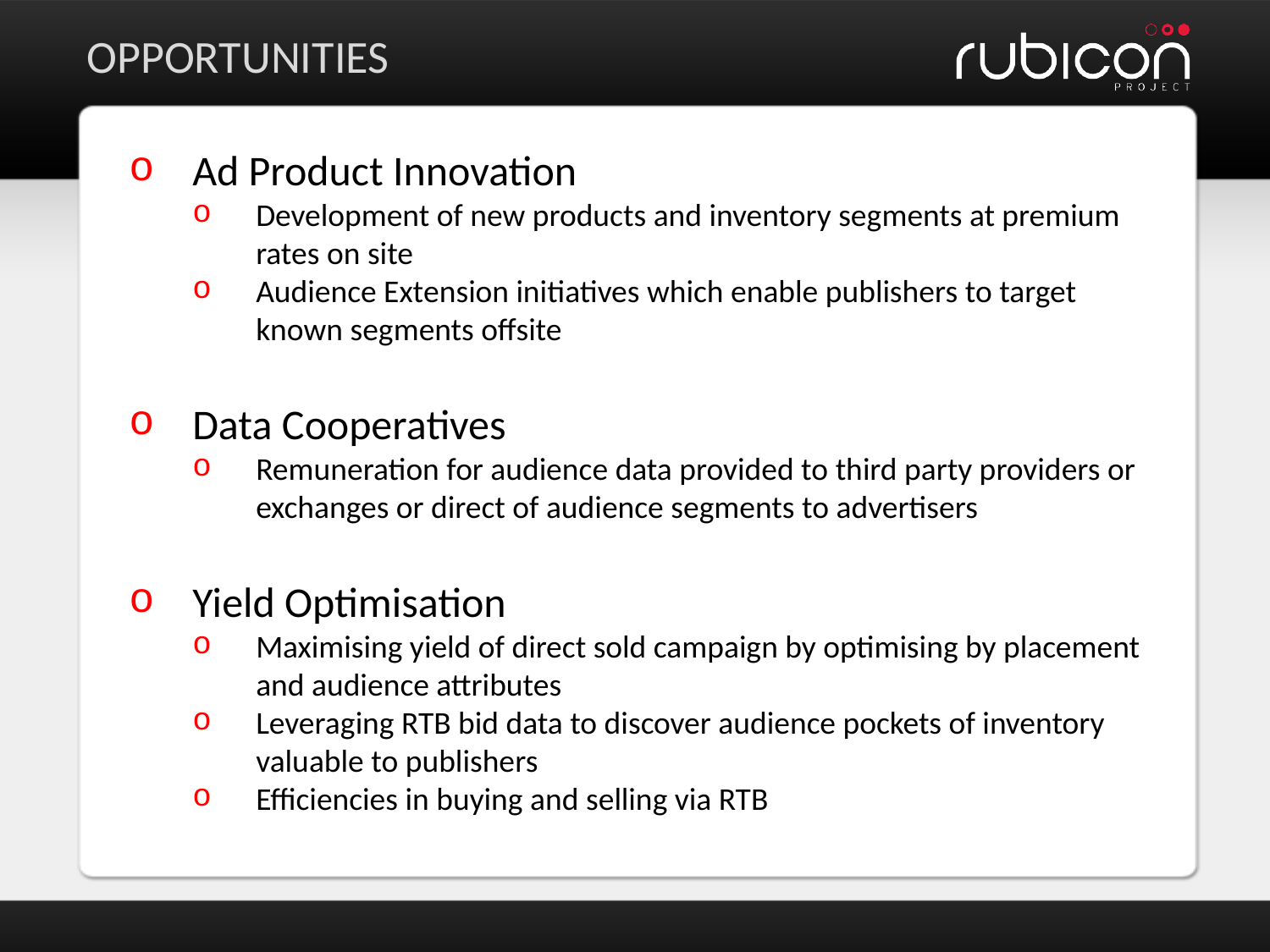

OPPORTUNITIES
Ad Product Innovation
Development of new products and inventory segments at premium rates on site
Audience Extension initiatives which enable publishers to target known segments offsite

Data Cooperatives
Remuneration for audience data provided to third party providers or exchanges or direct of audience segments to advertisers

Yield Optimisation
Maximising yield of direct sold campaign by optimising by placement and audience attributes
Leveraging RTB bid data to discover audience pockets of inventory valuable to publishers
Efficiencies in buying and selling via RTB